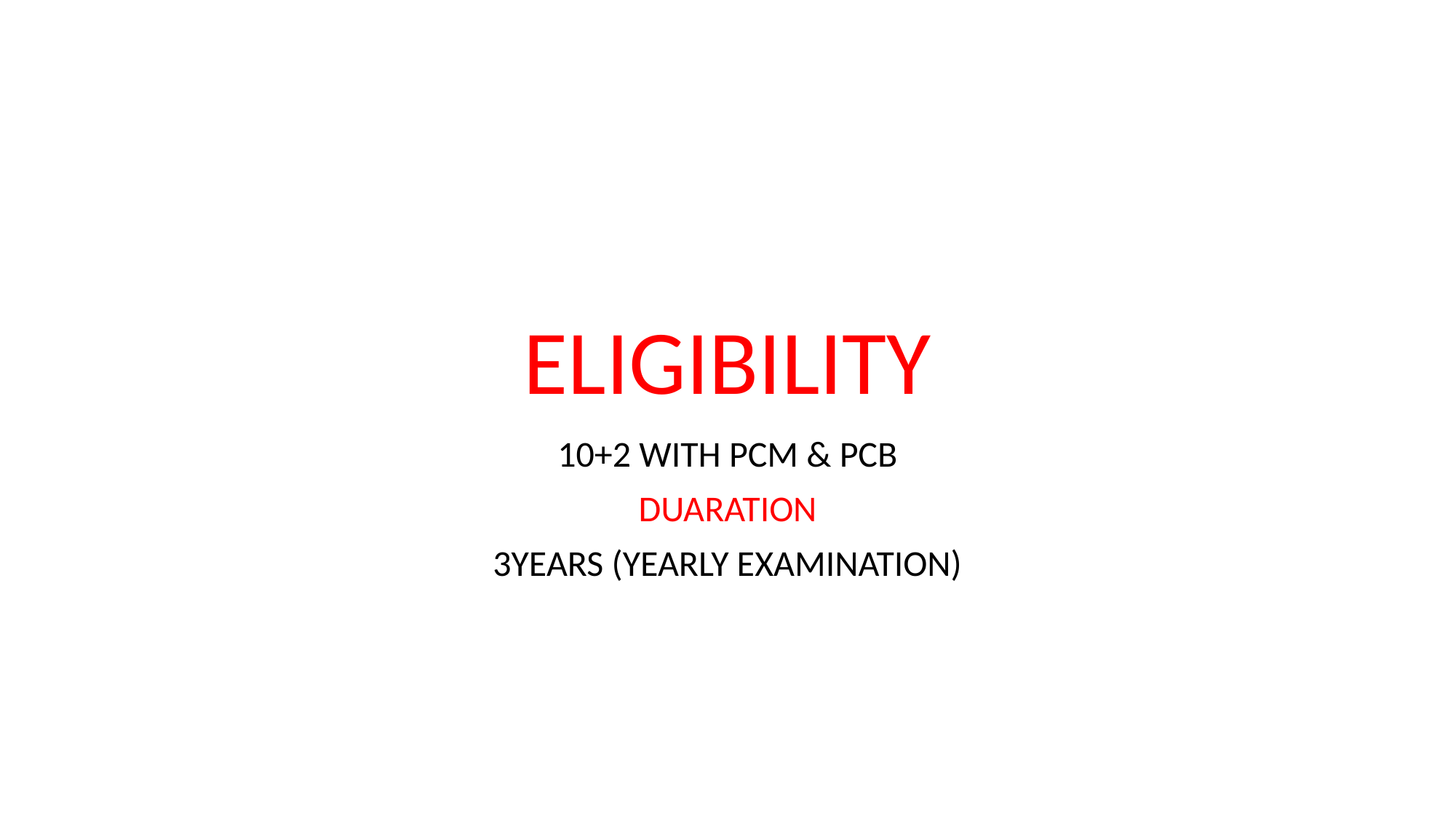

# ELIGIBILITY
10+2 WITH PCM & PCB
DUARATION
3YEARS (YEARLY EXAMINATION)